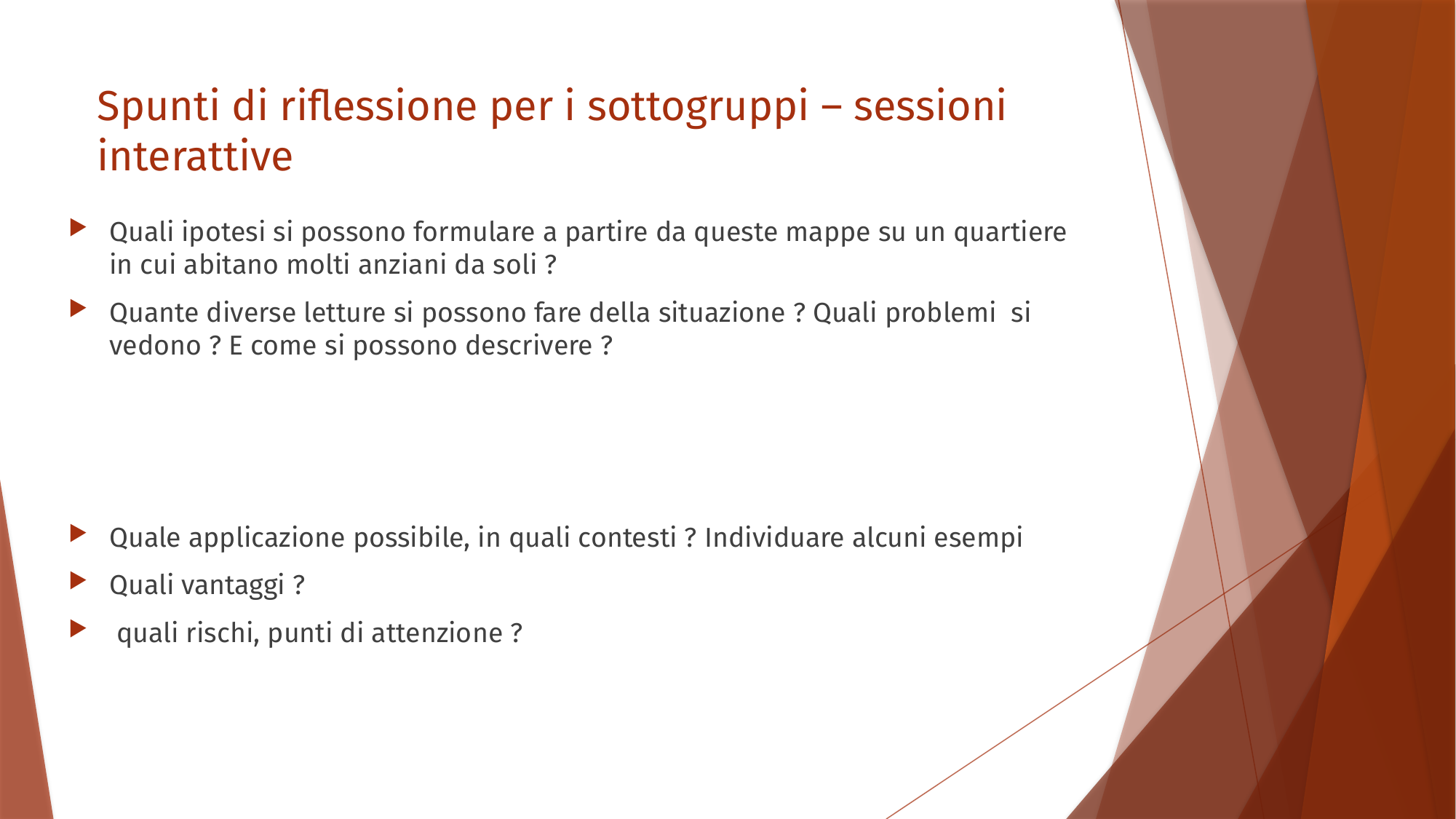

# Spunti di riflessione per i sottogruppi – sessioni interattive
Quali ipotesi si possono formulare a partire da queste mappe su un quartiere in cui abitano molti anziani da soli ?
Quante diverse letture si possono fare della situazione ? Quali problemi  si vedono ? E come si possono descrivere ?

Quale applicazione possibile, in quali contesti ? Individuare alcuni esempi
Quali vantaggi ?
 quali rischi, punti di attenzione ?